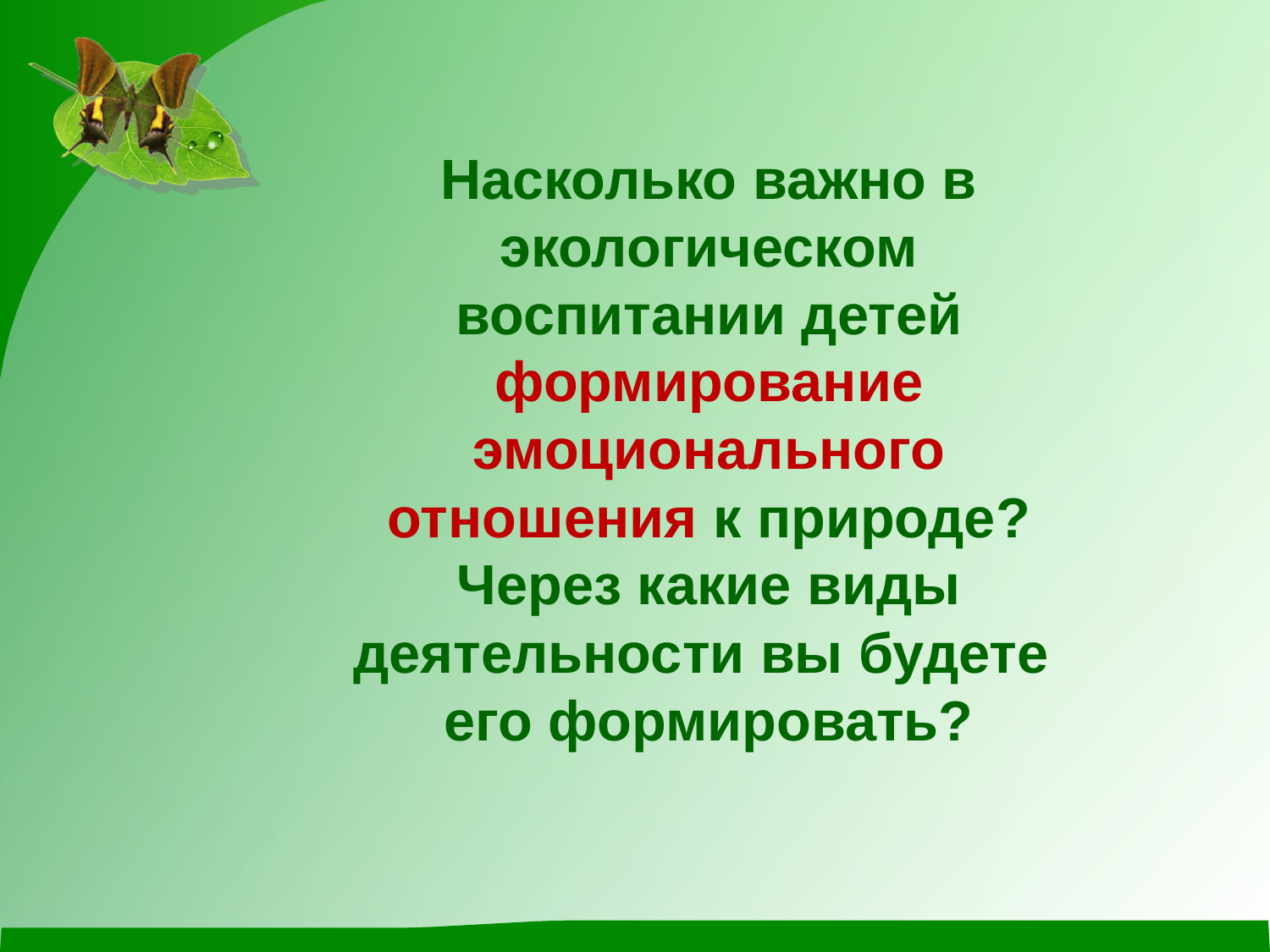

Насколько важно в экологическом воспитании детей формирование эмоционального отношения к природе? Через какие виды деятельности вы будете  его формировать?